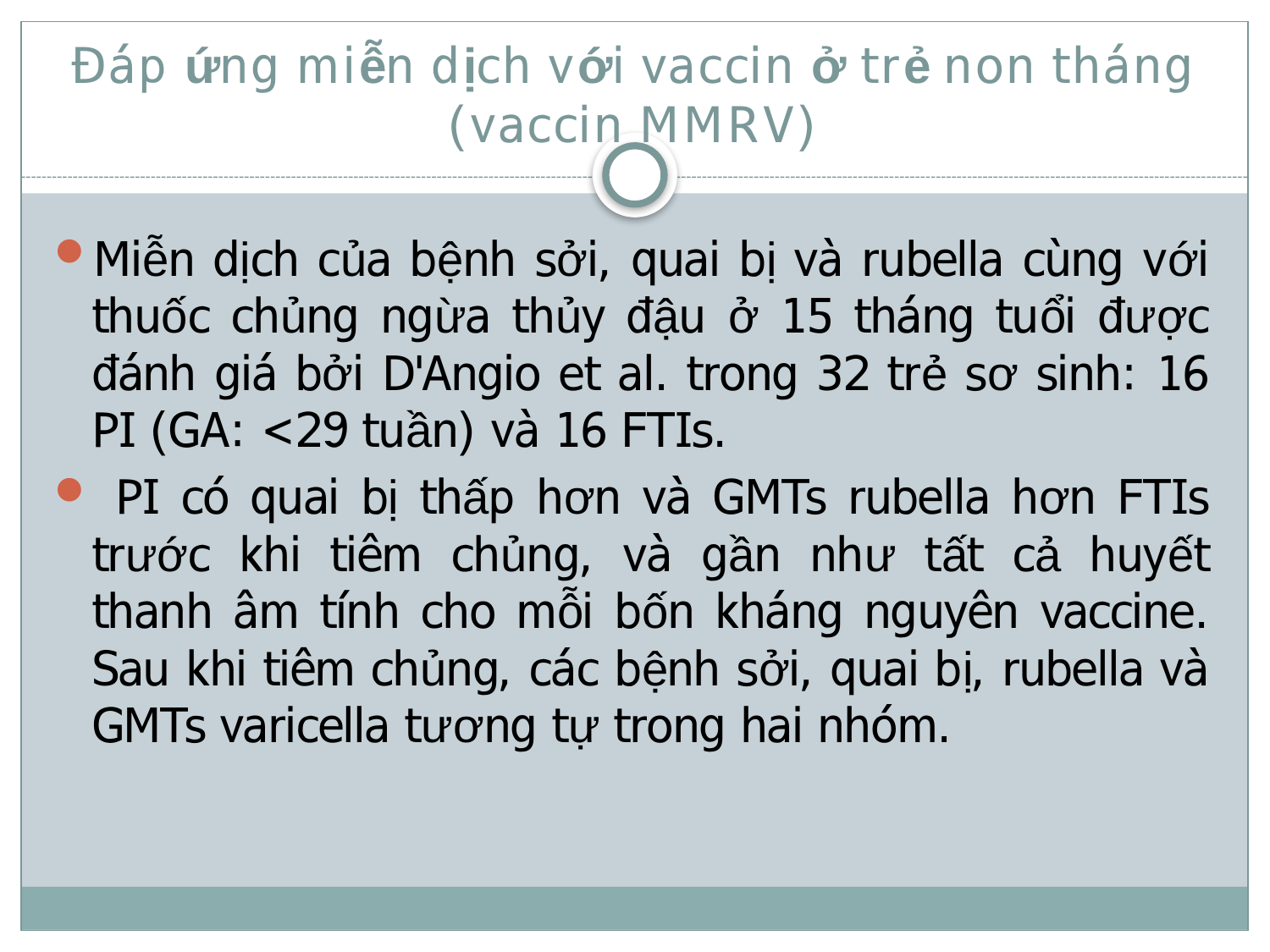

# Đáp ứng miễn dịch với vaccin ở trẻ non tháng (vaccin MMRV)
Miễn dịch của bệnh sởi, quai bị và rubella cùng với thuốc chủng ngừa thủy đậu ở 15 tháng tuổi được đánh giá bởi D'Angio et al. trong 32 trẻ sơ sinh: 16 PI (GA: <29 tuần) và 16 FTIs.
 PI có quai bị thấp hơn và GMTs rubella hơn FTIs trước khi tiêm chủng, và gần như tất cả huyết thanh âm tính cho mỗi bốn kháng nguyên vaccine. Sau khi tiêm chủng, các bệnh sởi, quai bị, rubella và GMTs varicella tương tự trong hai nhóm.